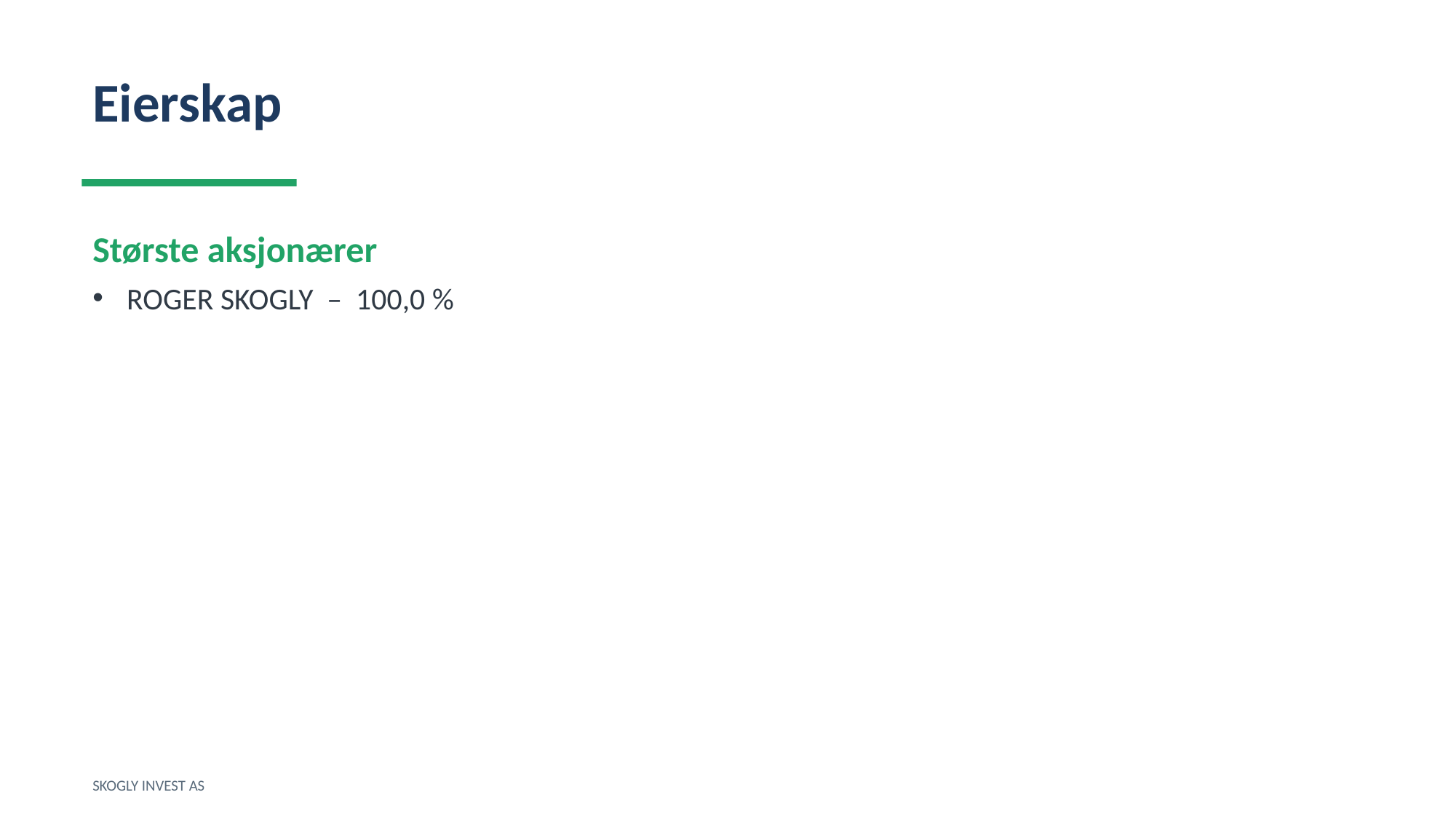

Eierskap

Største aksjonærer
ROGER SKOGLY  –  100,0 %
SKOGLY INVEST AS